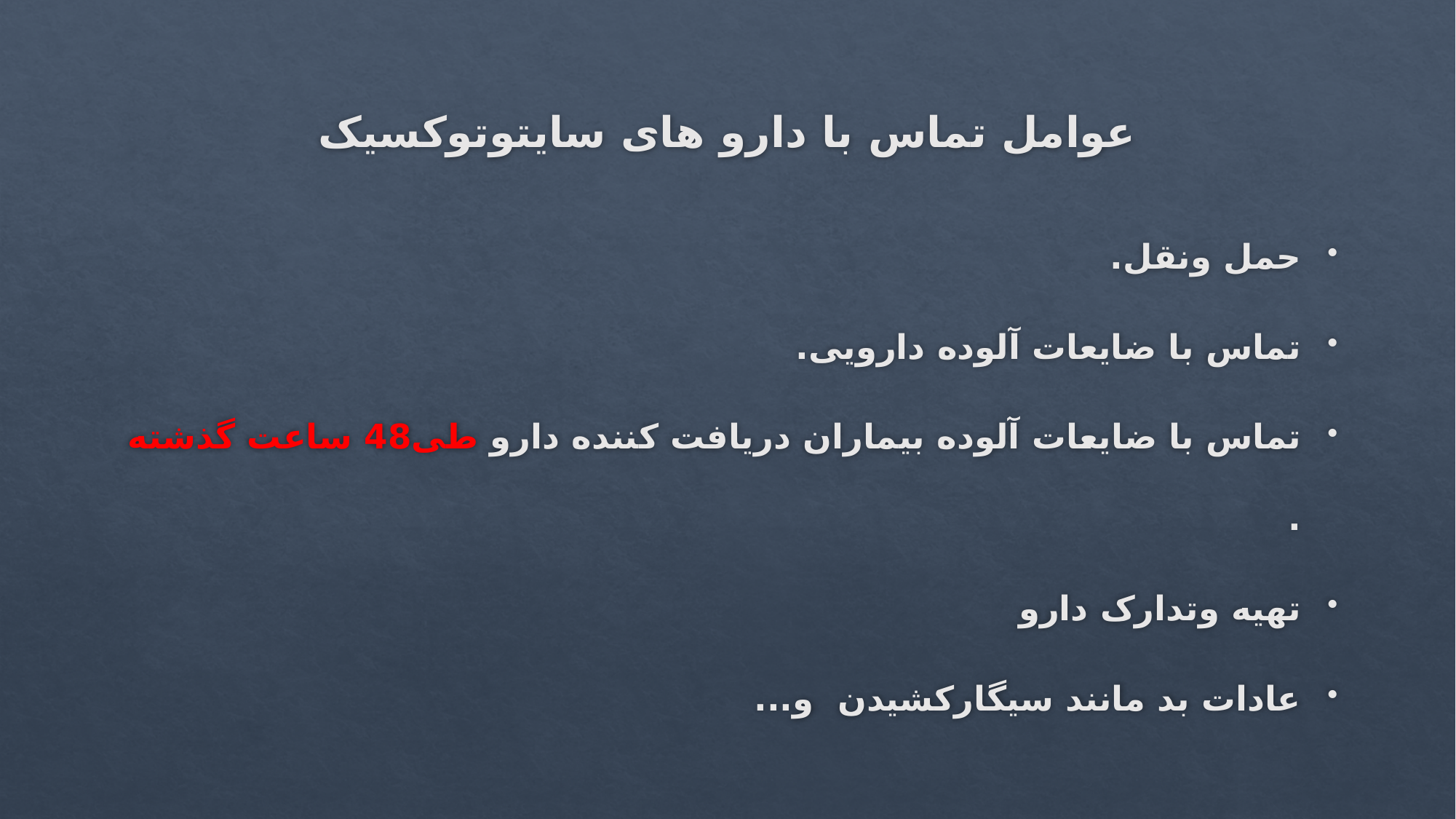

# عوامل تماس با دارو های سایتوتوکسیک
حمل ونقل.
تماس با ضایعات آلوده دارویی.
تماس با ضایعات آلوده بیماران دریافت کننده دارو طی48 ساعت گذشته .
تهیه وتدارک دارو
عادات بد مانند سیگارکشیدن  و...